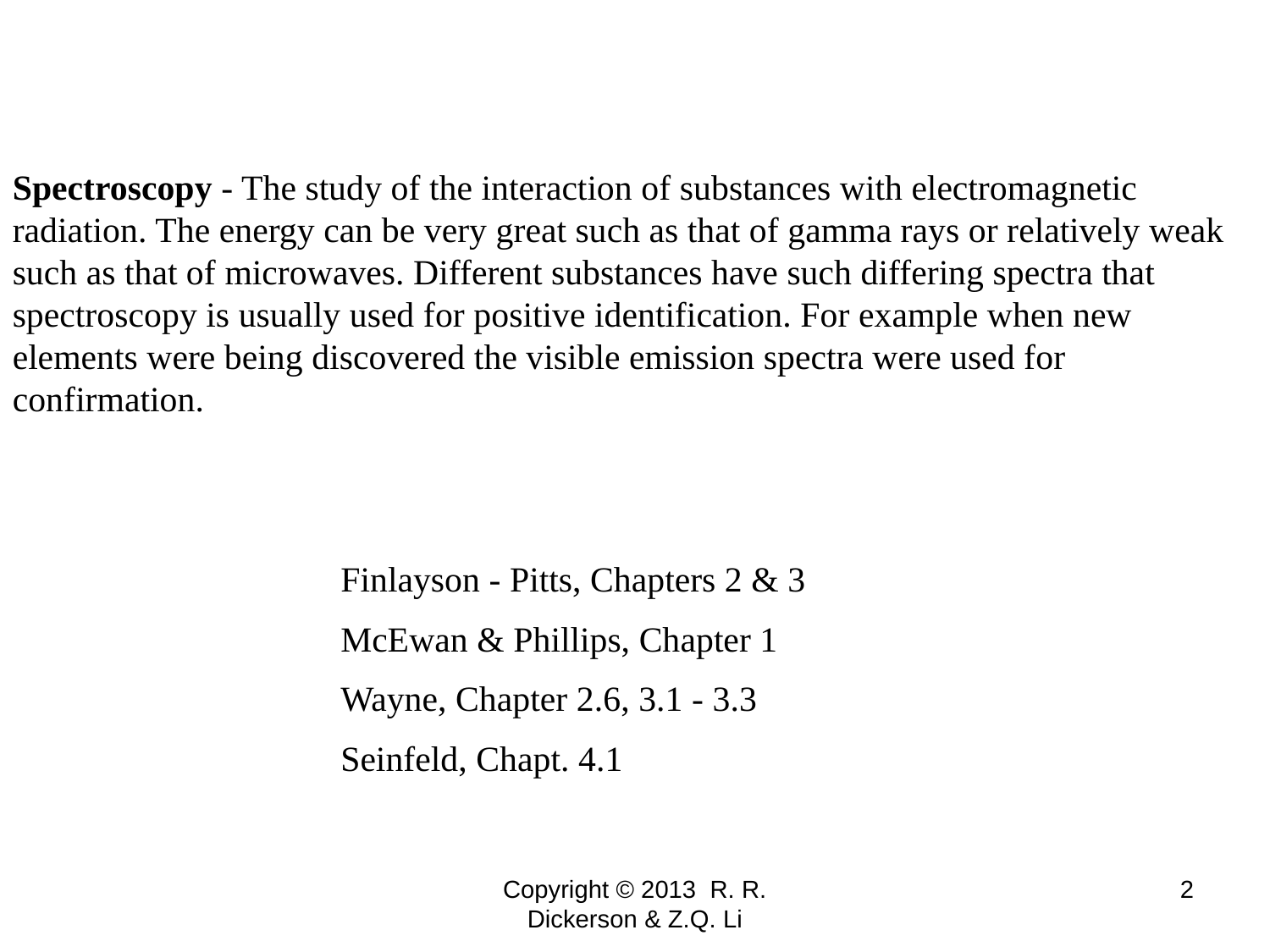

Spectroscopy - The study of the interaction of substances with electromagnetic radiation. The energy can be very great such as that of gamma rays or relatively weak such as that of microwaves. Different substances have such differing spectra that spectroscopy is usually used for positive identification. For example when new elements were being discovered the visible emission spectra were used for confirmation.

Finlayson - Pitts, Chapters 2 & 3
McEwan & Phillips, Chapter 1
Wayne, Chapter 2.6, 3.1 - 3.3
Seinfeld, Chapt. 4.1
Copyright © 2013  R. R. Dickerson & Z.Q. Li
2